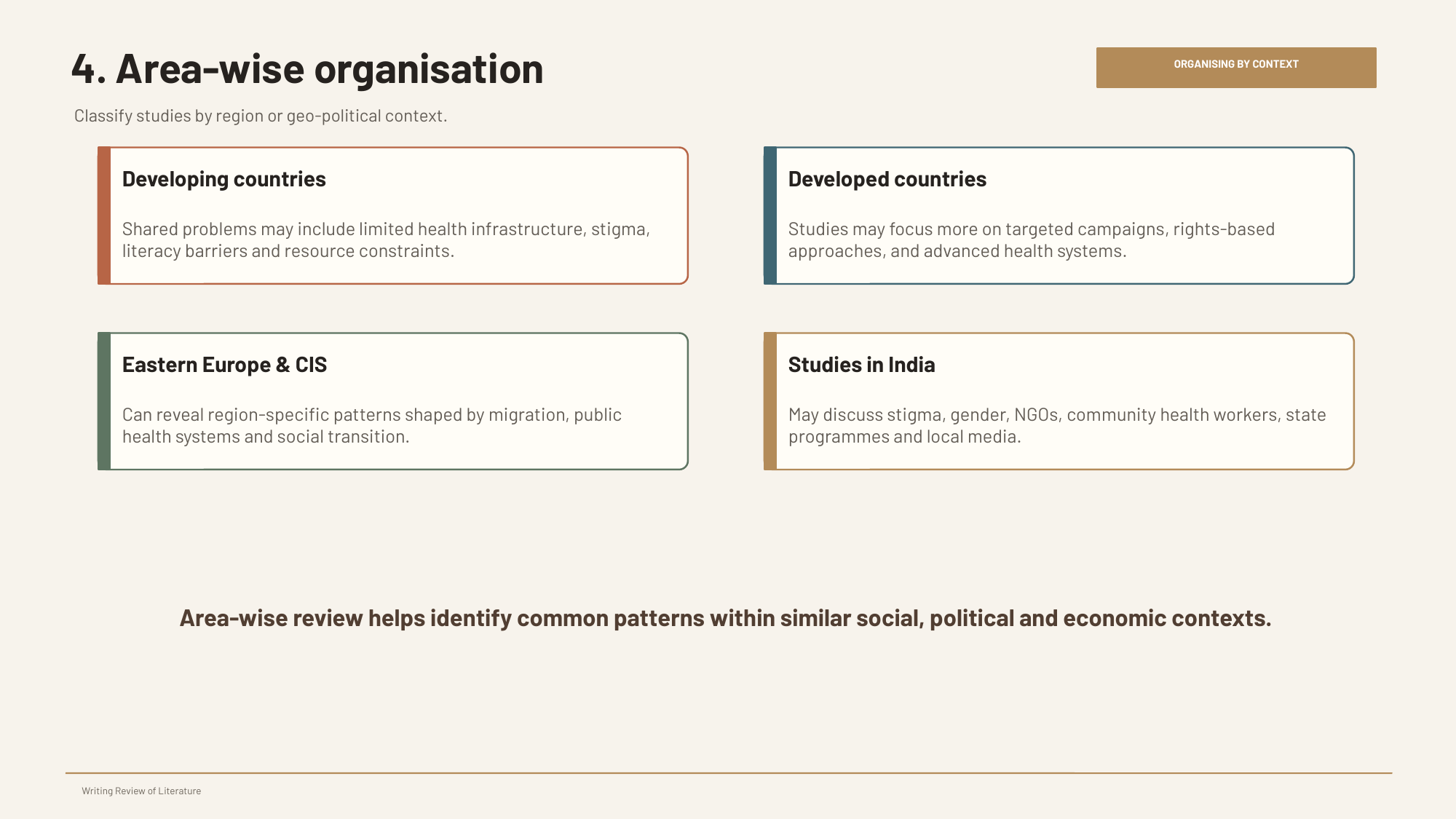

4. Area-wise organisation

ORGANISING BY CONTEXT
Classify studies by region or geo-political context.

Developing countries
Developed countries
Shared problems may include limited health infrastructure, stigma, literacy barriers and resource constraints.
Studies may focus more on targeted campaigns, rights-based approaches, and advanced health systems.

Eastern Europe & CIS
Studies in India
Can reveal region-specific patterns shaped by migration, public health systems and social transition.
May discuss stigma, gender, NGOs, community health workers, state programmes and local media.
Area-wise review helps identify common patterns within similar social, political and economic contexts.
8